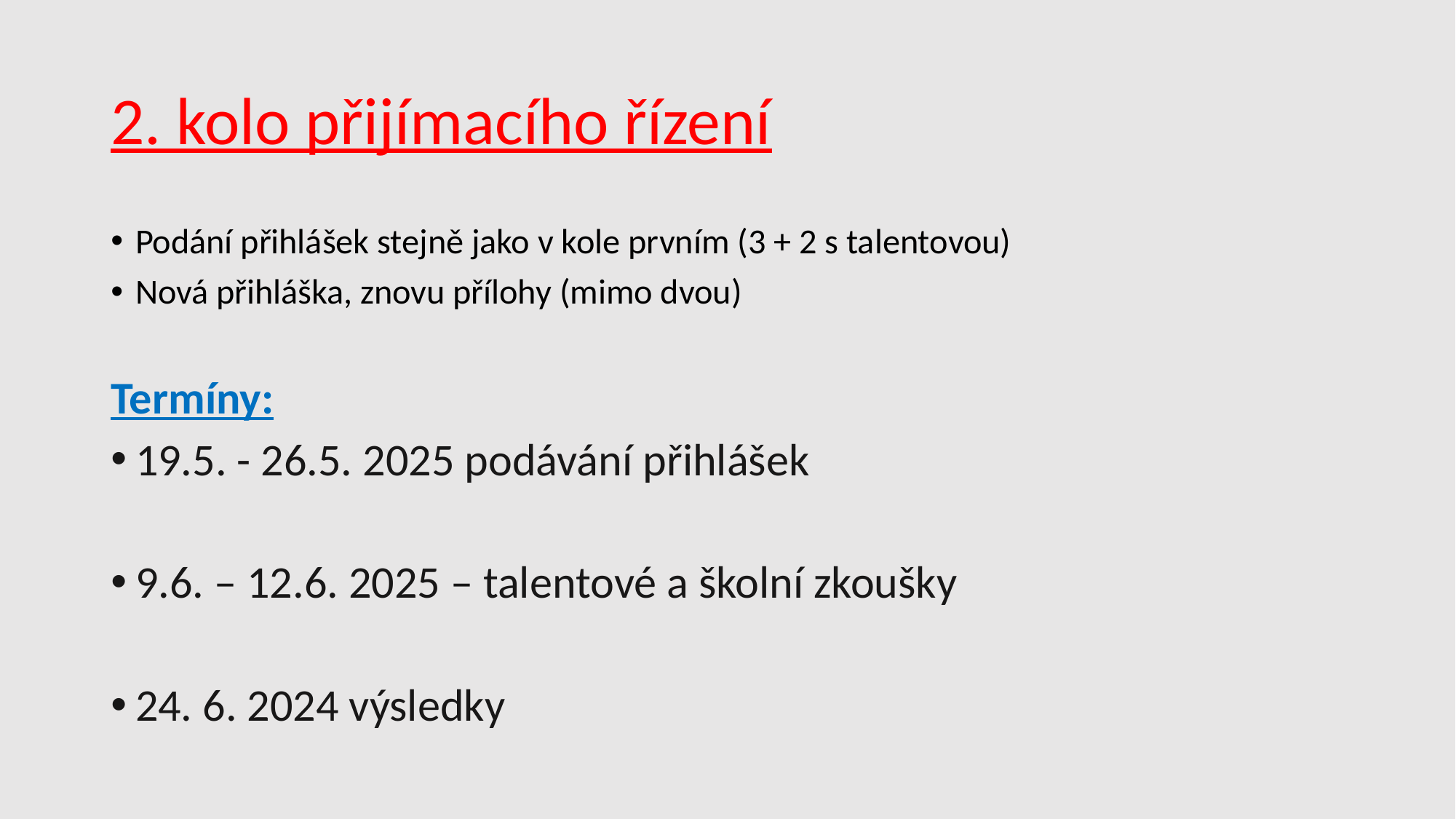

# 2. kolo přijímacího řízení
Podání přihlášek stejně jako v kole prvním (3 + 2 s talentovou)
Nová přihláška, znovu přílohy (mimo dvou)

Termíny:
19.5. - 26.5. 2025 podávání přihlášek

9.6. – 12.6. 2025 – talentové a školní zkoušky

24. 6. 2024 výsledky